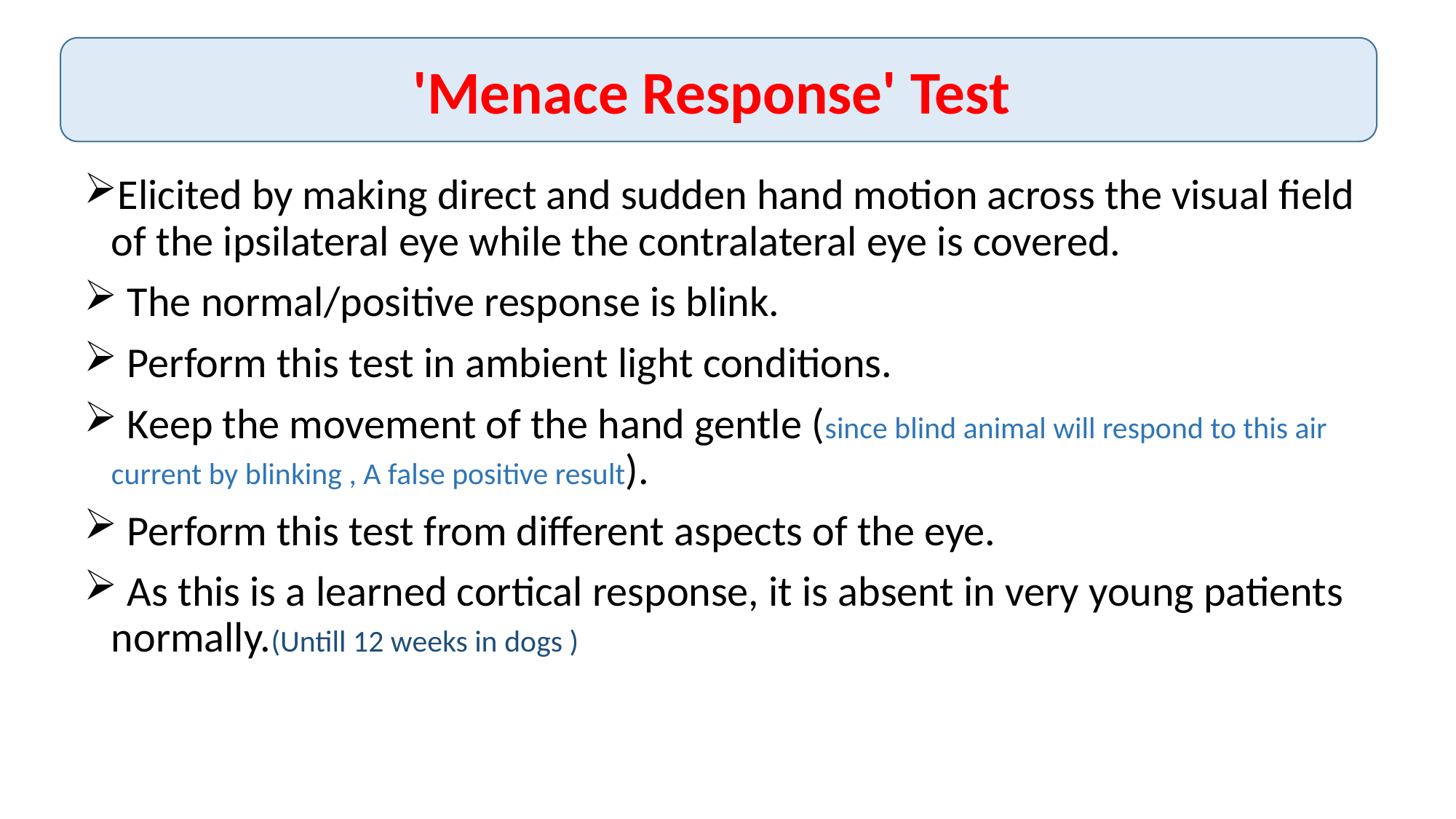

'Menace Response' Test
Elicited by making direct and sudden hand motion across the visual field of the ipsilateral eye while the contralateral eye is covered.
 The normal/positive response is blink.
 Perform this test in ambient light conditions.
 Keep the movement of the hand gentle (since blind animal will respond to this air current by blinking , A false positive result).
 Perform this test from different aspects of the eye.
 As this is a learned cortical response, it is absent in very young patients normally.(Untill 12 weeks in dogs )